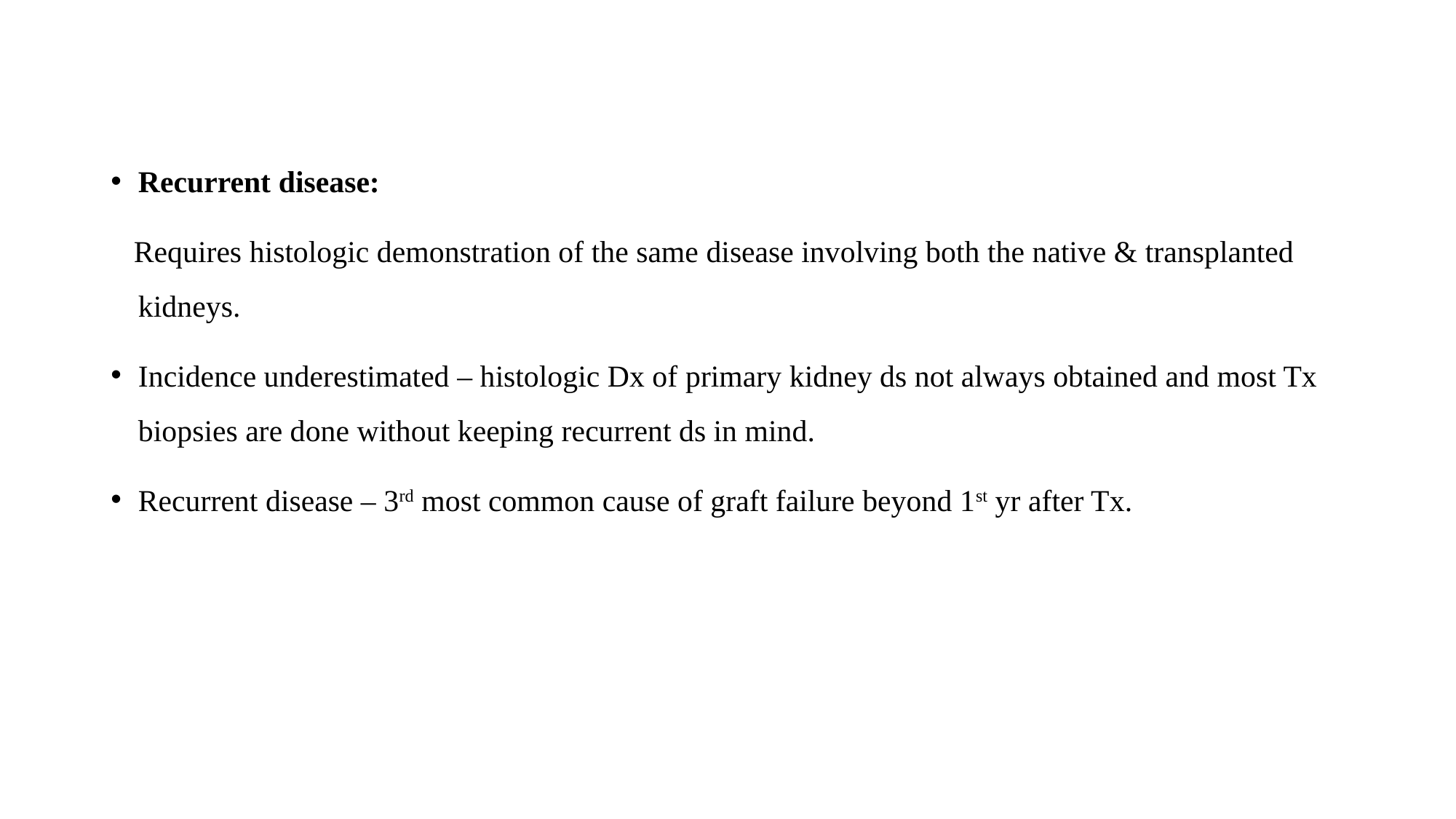

#

Recurrent disease:
   Requires histologic demonstration of the same disease involving both the native & transplanted kidneys.
Incidence underestimated – histologic Dx of primary kidney ds not always obtained and most Tx biopsies are done without keeping recurrent ds in mind.
Recurrent disease – 3rd most common cause of graft failure beyond 1st yr after Tx.